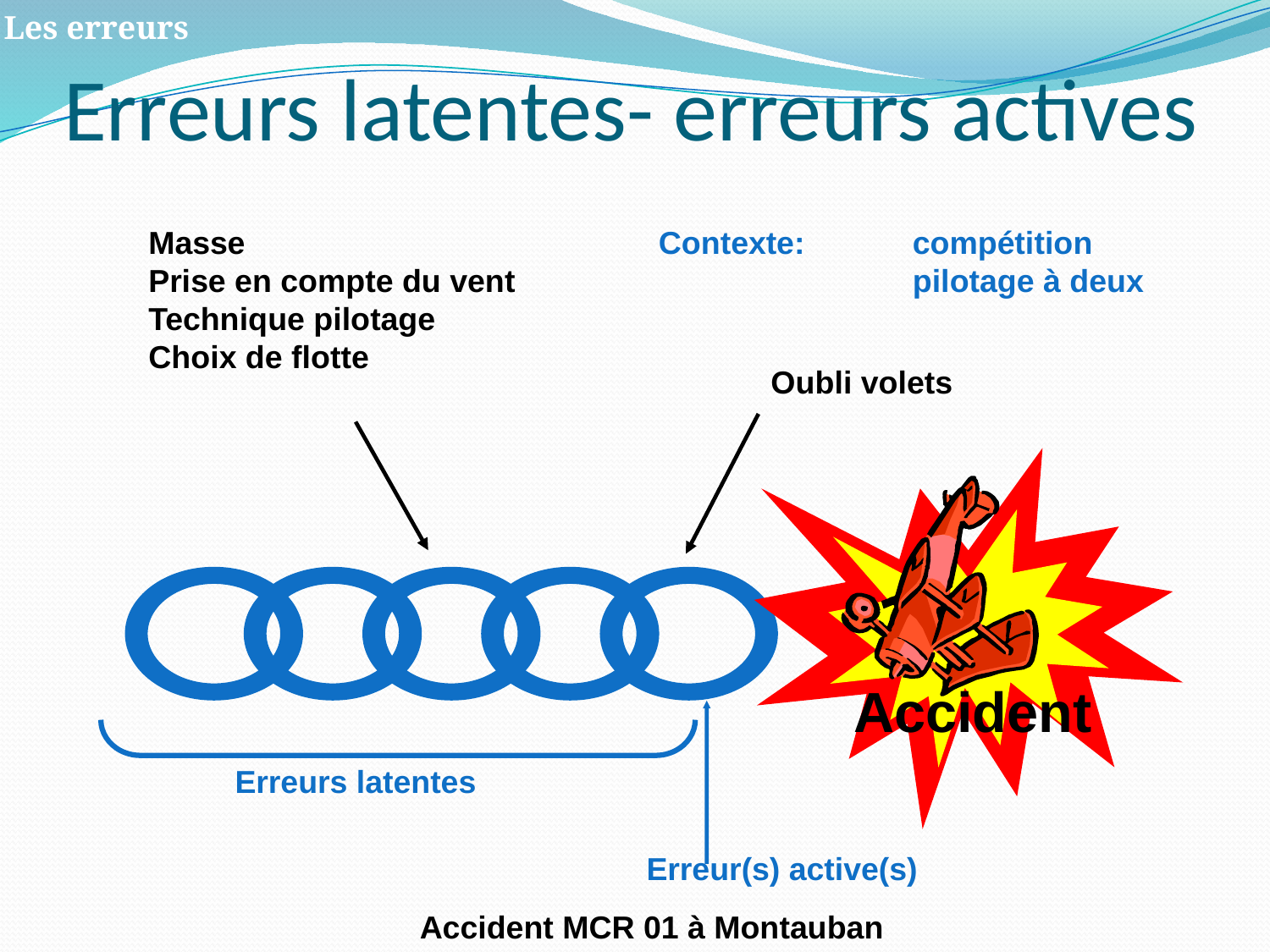

# Erreurs latentes- erreurs actives
Les erreurs
Masse
Prise en compte du vent
Technique pilotage
Choix de flotte
Contexte: 	compétition
		pilotage à deux
Oubli volets

Accident

Erreur(s) active(s)

Erreurs latentes
Accident MCR 01 à Montauban